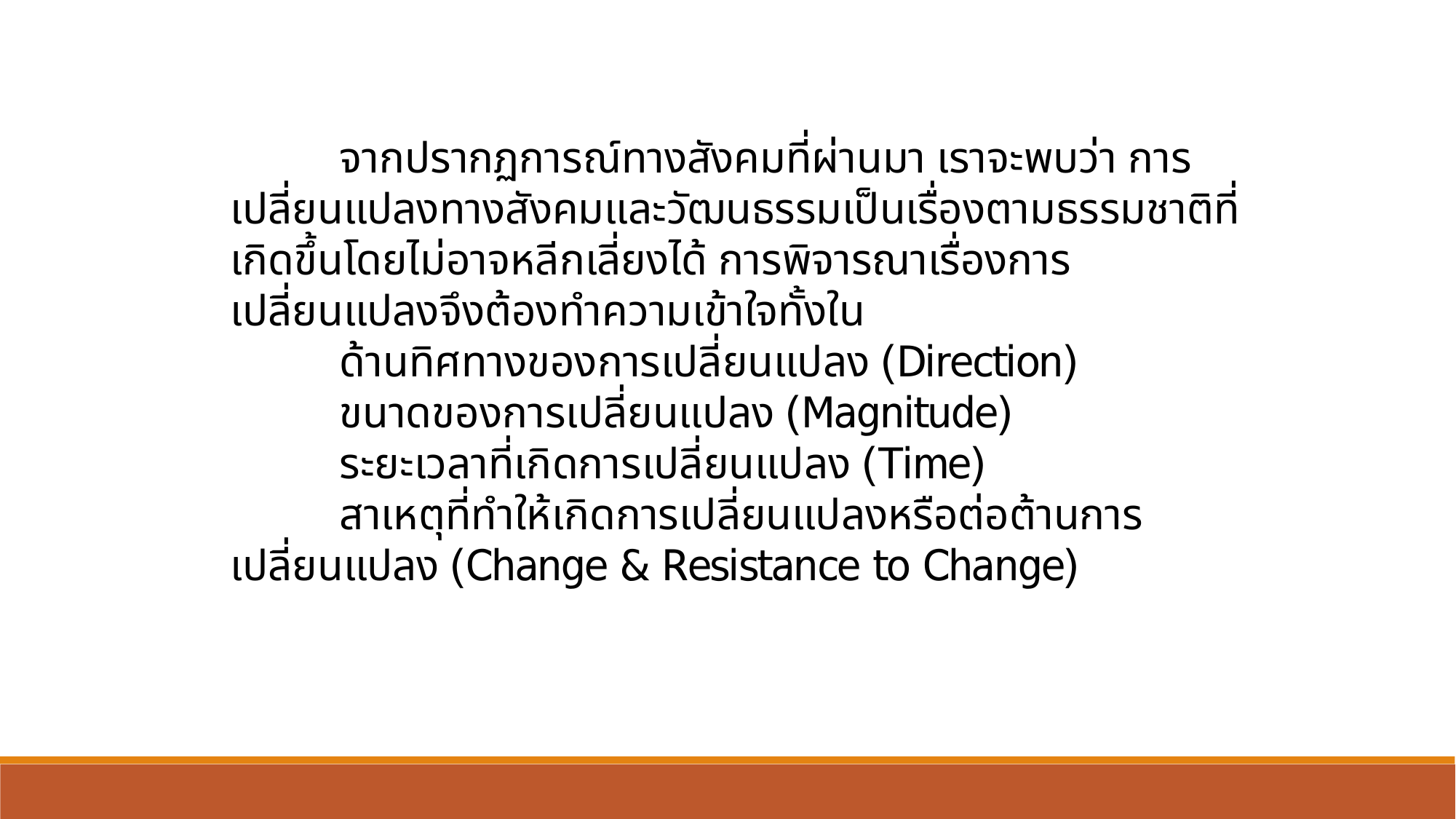

จากปรากฏการณ์ทางสังคมที่ผ่านมา เราจะพบว่า การเปลี่ยนแปลงทางสังคมและวัฒนธรรมเป็นเรื่องตามธรรมชาติที่เกิดขึ้นโดยไม่อาจหลีกเลี่ยงได้ การพิจารณาเรื่องการเปลี่ยนแปลงจึงต้องทำความเข้าใจทั้งใน
	ด้านทิศทางของการเปลี่ยนแปลง (Direction)
	ขนาดของการเปลี่ยนแปลง (Magnitude)
	ระยะเวลาที่เกิดการเปลี่ยนแปลง (Time)
	สาเหตุที่ทำให้เกิดการเปลี่ยนแปลงหรือต่อต้านการเปลี่ยนแปลง (Change & Resistance to Change)